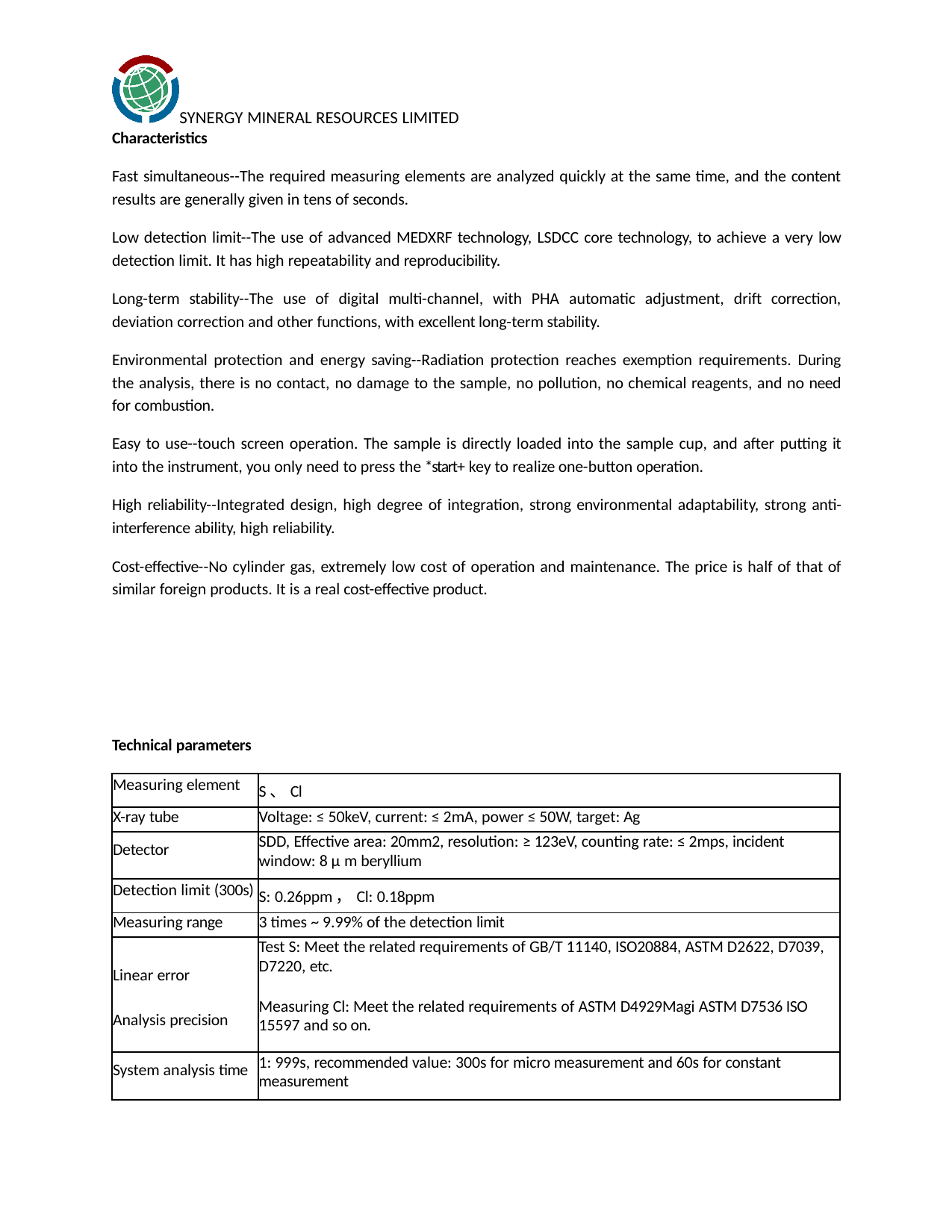

SYNERGY MINERAL RESOURCES LIMITED
Characteristics
Fast simultaneous--The required measuring elements are analyzed quickly at the same time, and the content results are generally given in tens of seconds.
Low detection limit--The use of advanced MEDXRF technology, LSDCC core technology, to achieve a very low detection limit. It has high repeatability and reproducibility.
Long-term stability--The use of digital multi-channel, with PHA automatic adjustment, drift correction, deviation correction and other functions, with excellent long-term stability.
Environmental protection and energy saving--Radiation protection reaches exemption requirements. During the analysis, there is no contact, no damage to the sample, no pollution, no chemical reagents, and no need for combustion.
Easy to use--touch screen operation. The sample is directly loaded into the sample cup, and after putting it into the instrument, you only need to press the *start+ key to realize one-button operation.
High reliability--Integrated design, high degree of integration, strong environmental adaptability, strong anti- interference ability, high reliability.
Cost-effective--No cylinder gas, extremely low cost of operation and maintenance. The price is half of that of similar foreign products. It is a real cost-effective product.
Technical parameters
| Measuring element | S、Cl |
| --- | --- |
| X-ray tube | Voltage: ≤ 50keV, current: ≤ 2mA, power ≤ 50W, target: Ag |
| Detector | SDD, Effective area: 20mm2, resolution: ≥ 123eV, counting rate: ≤ 2mps, incident window: 8 μ m beryllium |
| Detection limit (300s) | S: 0.26ppm，Cl: 0.18ppm |
| Measuring range | 3 times ~ 9.99% of the detection limit |
| Linear error Analysis precision | Test S: Meet the related requirements of GB/T 11140, ISO20884, ASTM D2622, D7039, D7220, etc. Measuring Cl: Meet the related requirements of ASTM D4929Magi ASTM D7536 ISO 15597 and so on. |
| System analysis time | 1: 999s, recommended value: 300s for micro measurement and 60s for constant measurement |